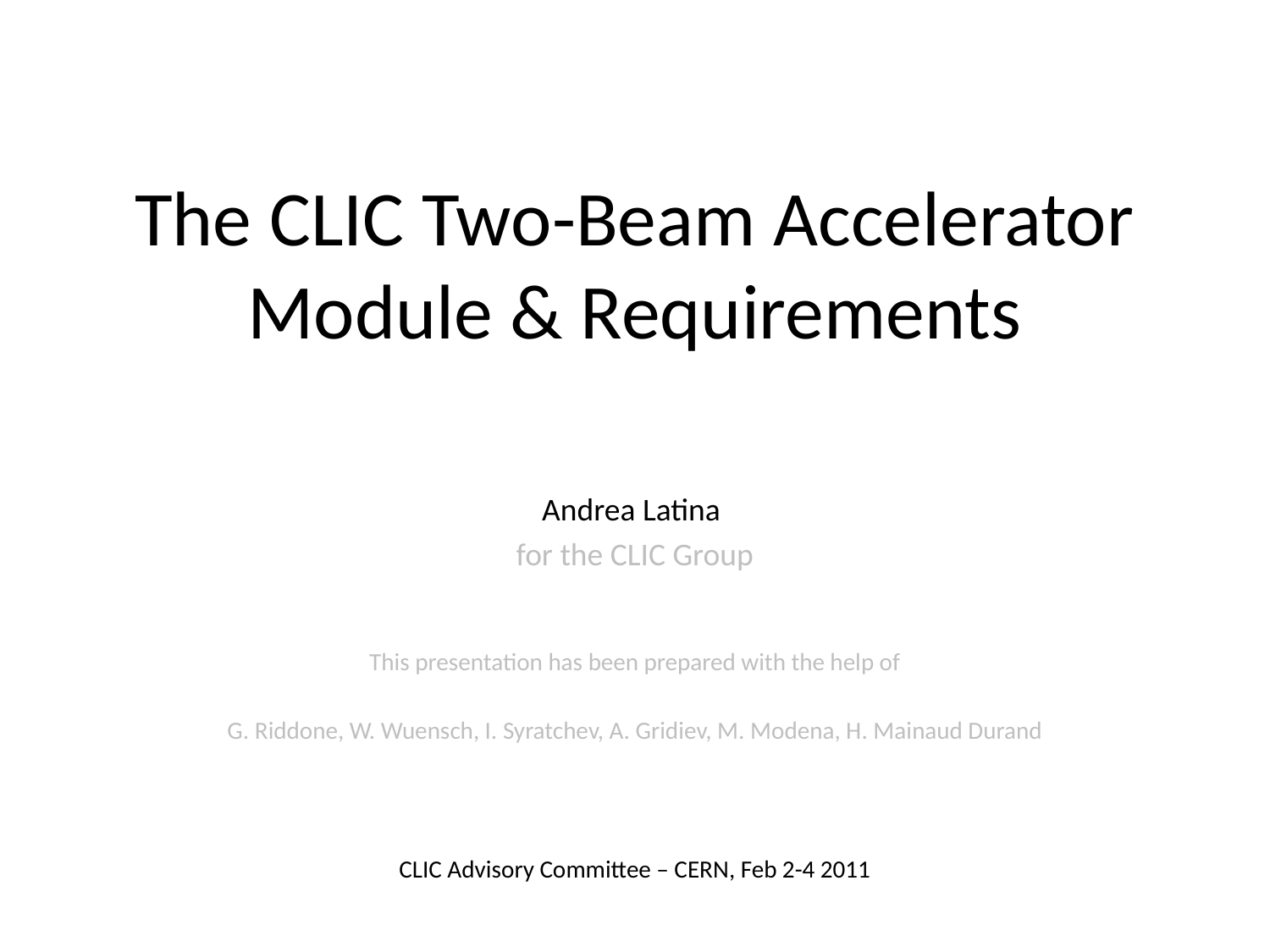

# The CLIC Two-Beam Accelerator Module & Requirements
Andrea Latina
for the CLIC Group

This presentation has been prepared with the help of

G. Riddone, W. Wuensch, I. Syratchev, A. Gridiev, M. Modena, H. Mainaud Durand

CLIC Advisory Committee – CERN, Feb 2-4 2011